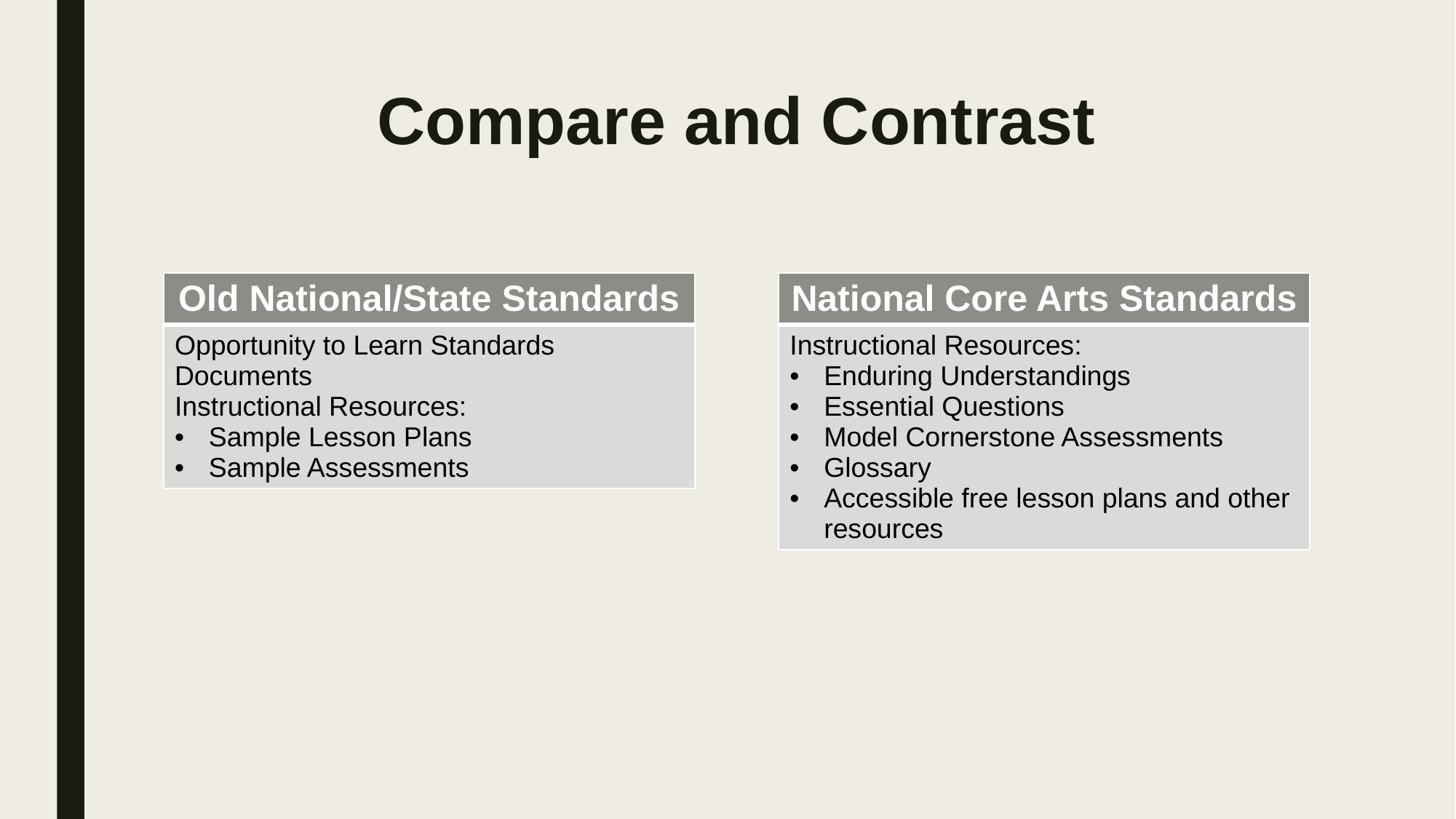

# Compare and Contrast
| Old National/State Standards |
| --- |
| Opportunity to Learn Standards Documents Instructional Resources: Sample Lesson Plans Sample Assessments |
| National Core Arts Standards |
| --- |
| Instructional Resources: Enduring Understandings Essential Questions Model Cornerstone Assessments Glossary Accessible free lesson plans and other resources |